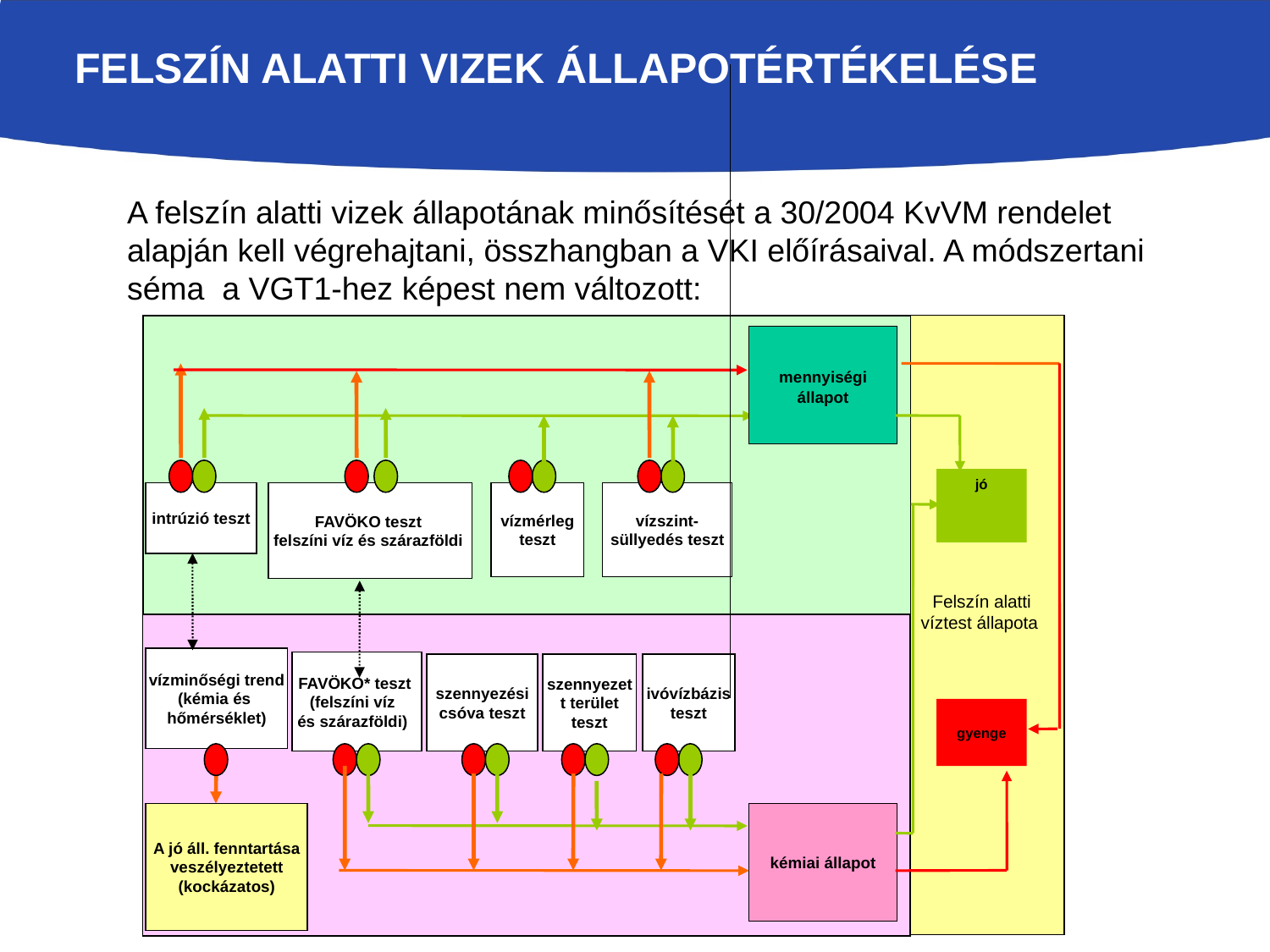

# Felszín alatti vizek Állapotértékelése

A felszín alatti vizek állapotának minősítését a 30/2004 KvVM rendelet alapján kell végrehajtani, összhangban a VKI előírásaival. A módszertani séma  a VGT1-hez képest nem változott:

mennyiségi állapot

jó
intrúzió teszt
FAVÖKO teszt
felszíni víz és szárazföldi
vízmérleg teszt
vízszint-süllyedés teszt

Felszín alatti víztest állapota

vízminőségi trend
(kémia és
hőmérséklet)
FAVÖKO* teszt
(felszíni víz
és szárazföldi)
szennyezési csóva teszt
szennyezett terület teszt
ivóvízbázis teszt
gyenge

A jó áll. fenntartása veszélyeztetett (kockázatos)
kémiai állapot